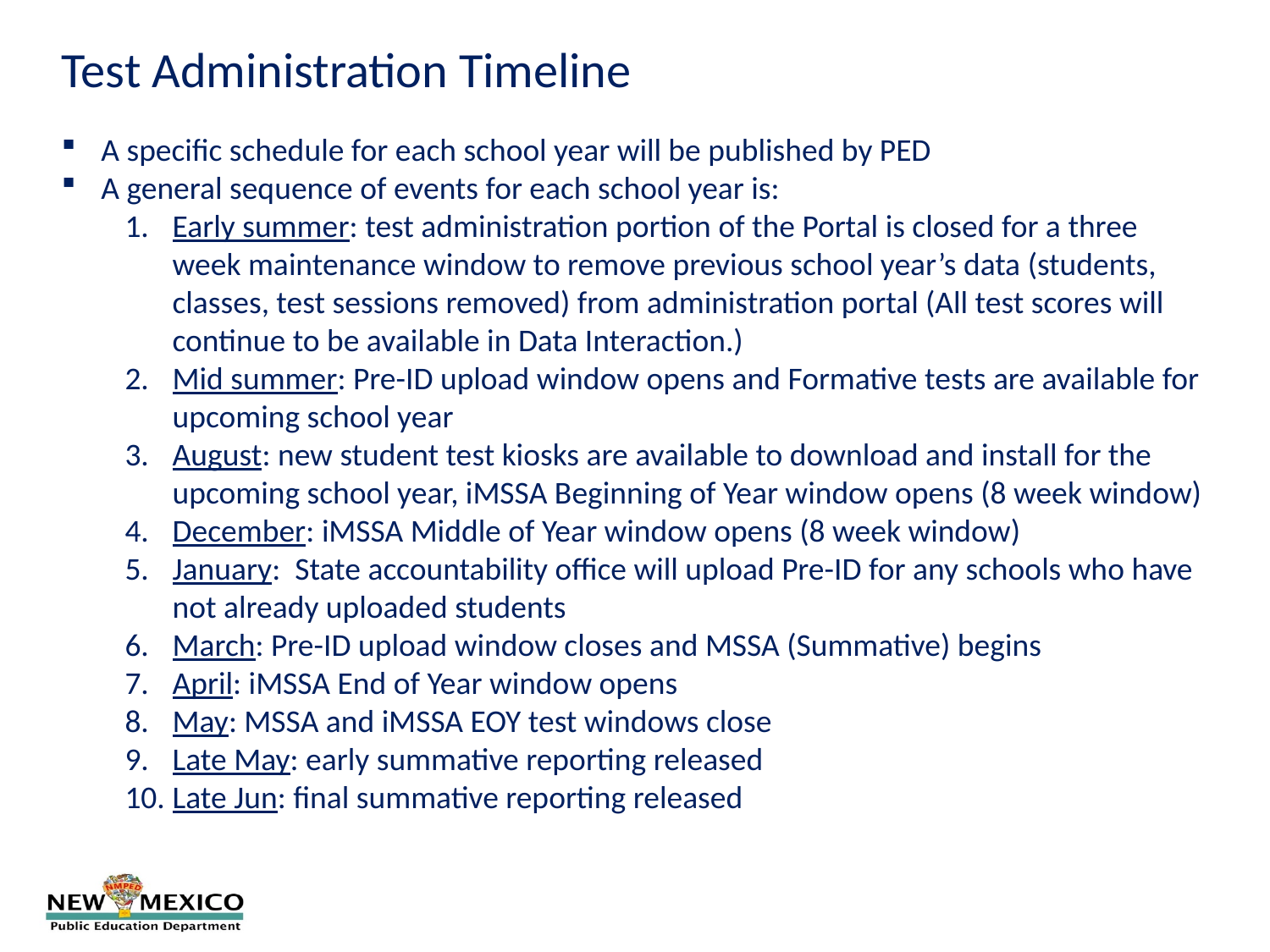

Test Administration Timeline
A specific schedule for each school year will be published by PED
A general sequence of events for each school year is:
Early summer: test administration portion of the Portal is closed for a three week maintenance window to remove previous school year’s data (students, classes, test sessions removed) from administration portal (All test scores will continue to be available in Data Interaction.)
Mid summer: Pre-ID upload window opens and Formative tests are available for upcoming school year
August: new student test kiosks are available to download and install for the upcoming school year, iMSSA Beginning of Year window opens (8 week window)
December: iMSSA Middle of Year window opens (8 week window)
January:  State accountability office will upload Pre-ID for any schools who have not already uploaded students
March: Pre-ID upload window closes and MSSA (Summative) begins
April: iMSSA End of Year window opens
May: MSSA and iMSSA EOY test windows close
Late May: early summative reporting released
Late Jun: final summative reporting released